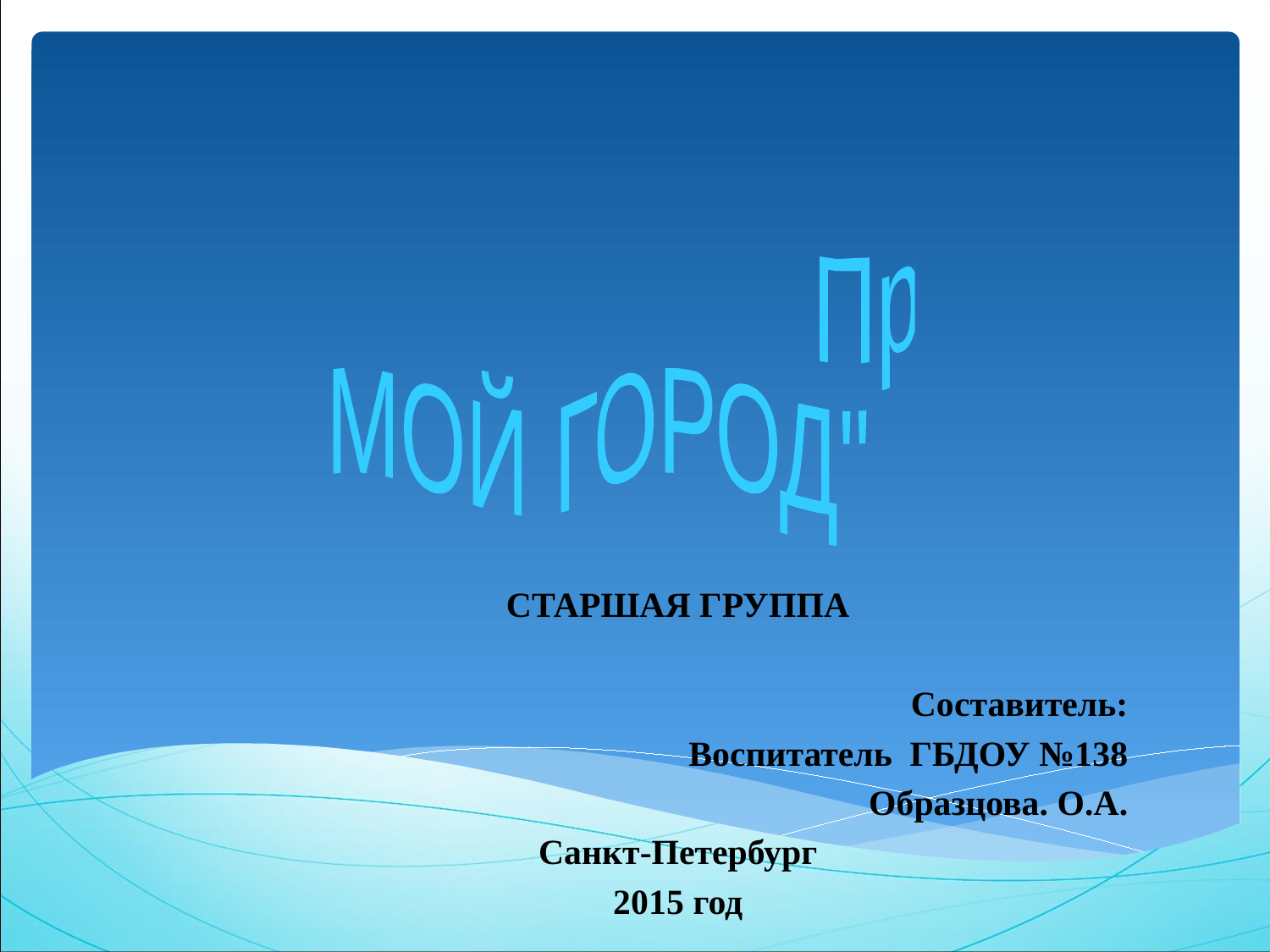

Проект
МОЙ ГОРОД"
СТАРШАЯ ГРУППА

Составитель:
Воспитатель  ГБДОУ №138
Образцова. О.А.
Санкт-Петербург
2015 год